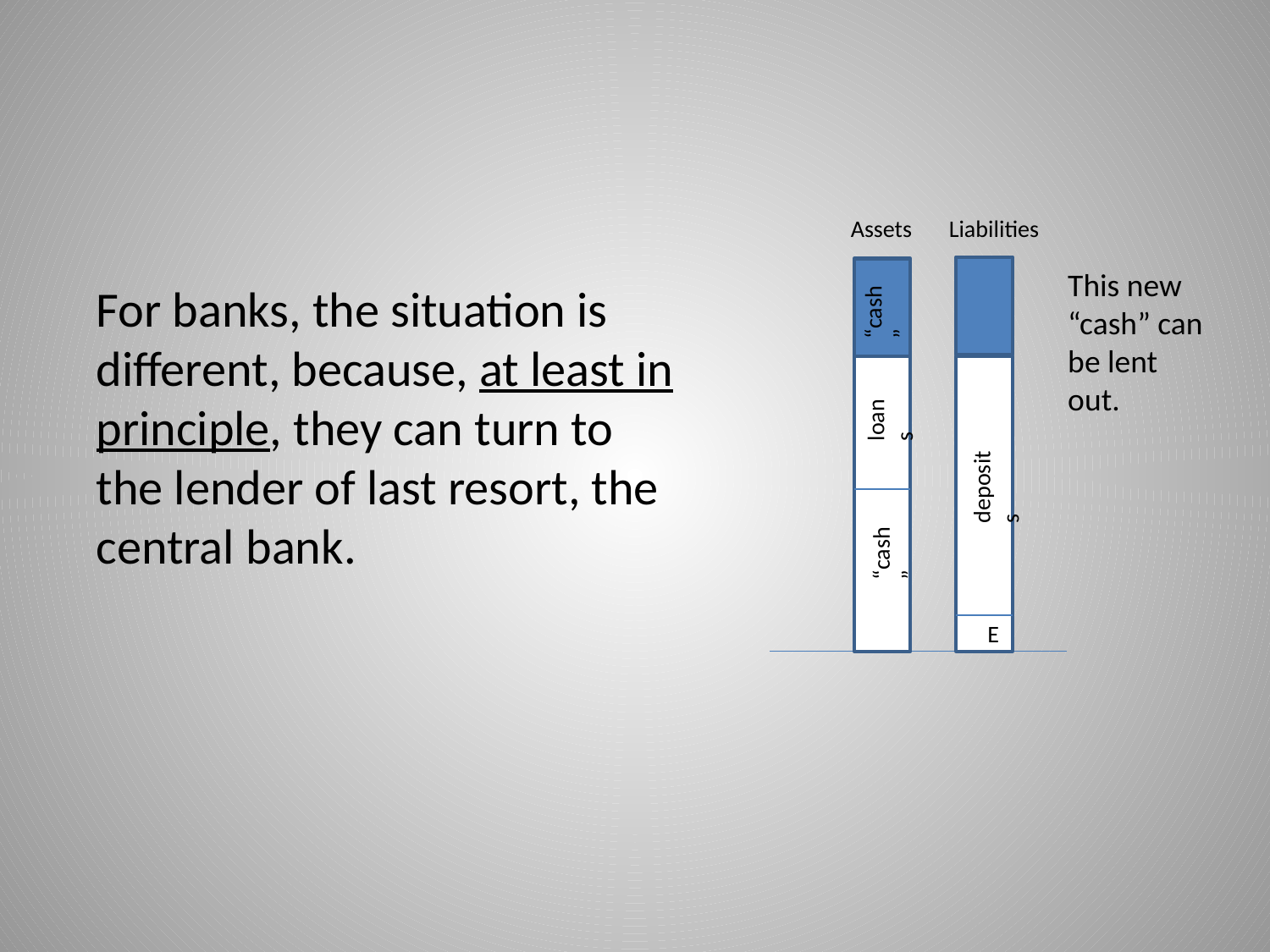

Assets       Liabilities

This new “cash” can be lent out.
“cash”
For banks, the situation is different, because, at least in principle, they can turn to the lender of last resort, the central bank.

loans
deposits
“cash”
E